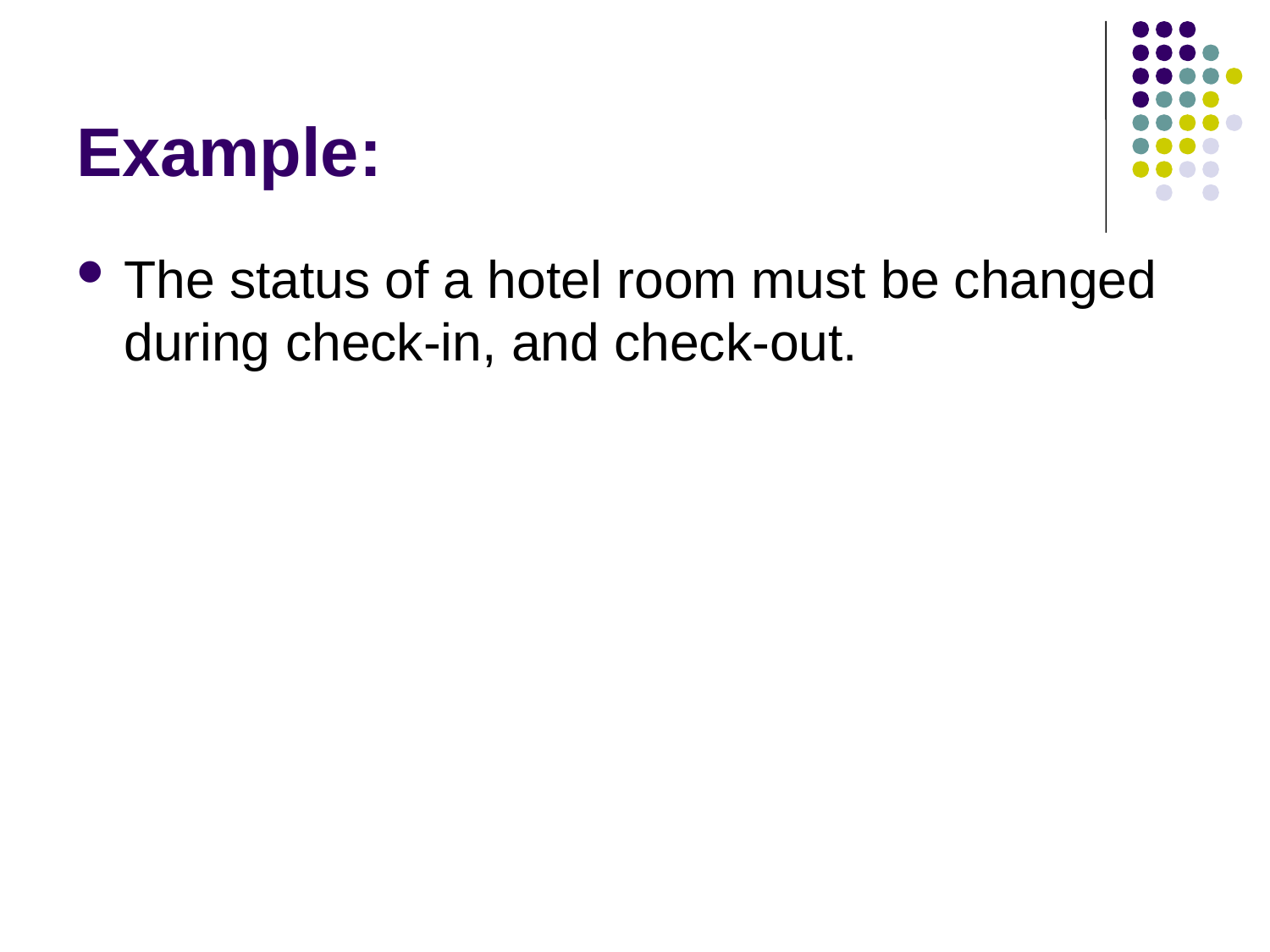

# Example:
The status of a hotel room must be changed during check-in, and check-out.